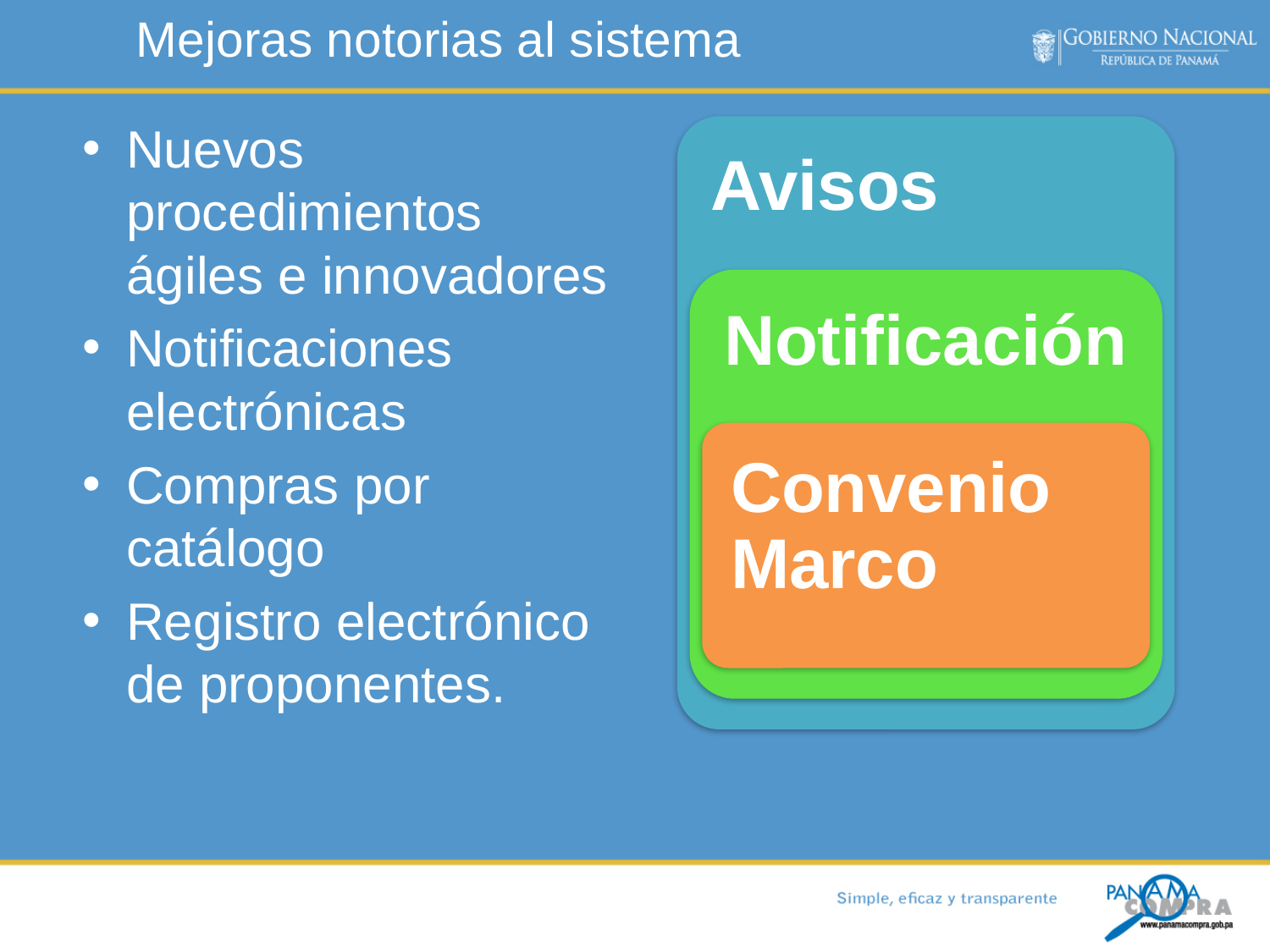

# Mejoras notorias al sistema
Nuevos procedimientos ágiles e innovadores
Notificaciones electrónicas
Compras por catálogo
Registro electrónico de proponentes.
Avisos
Notificación
Convenio Marco